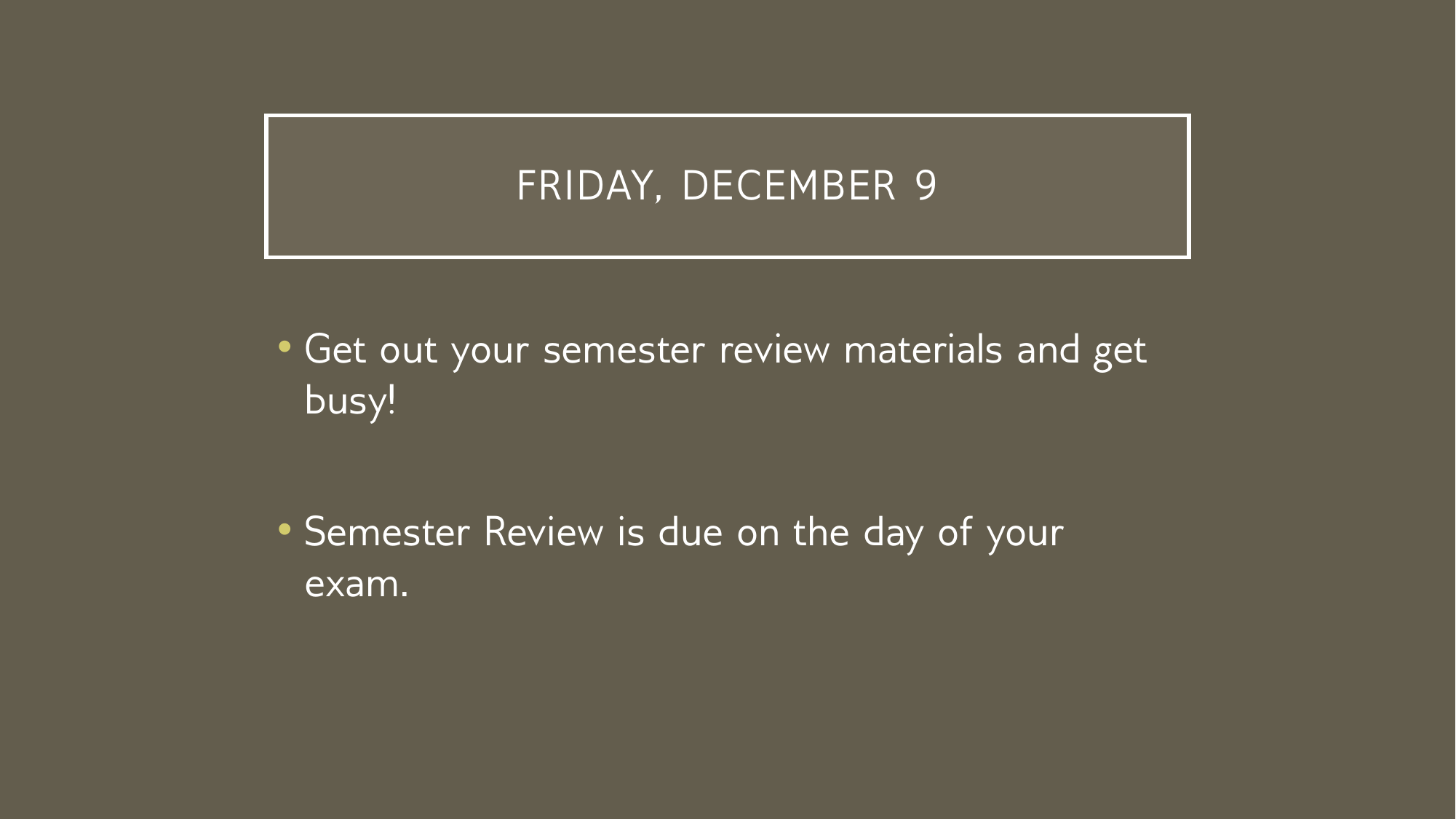

# Friday, December 9
Get out your semester review materials and get busy!

Semester Review is due on the day of your exam.